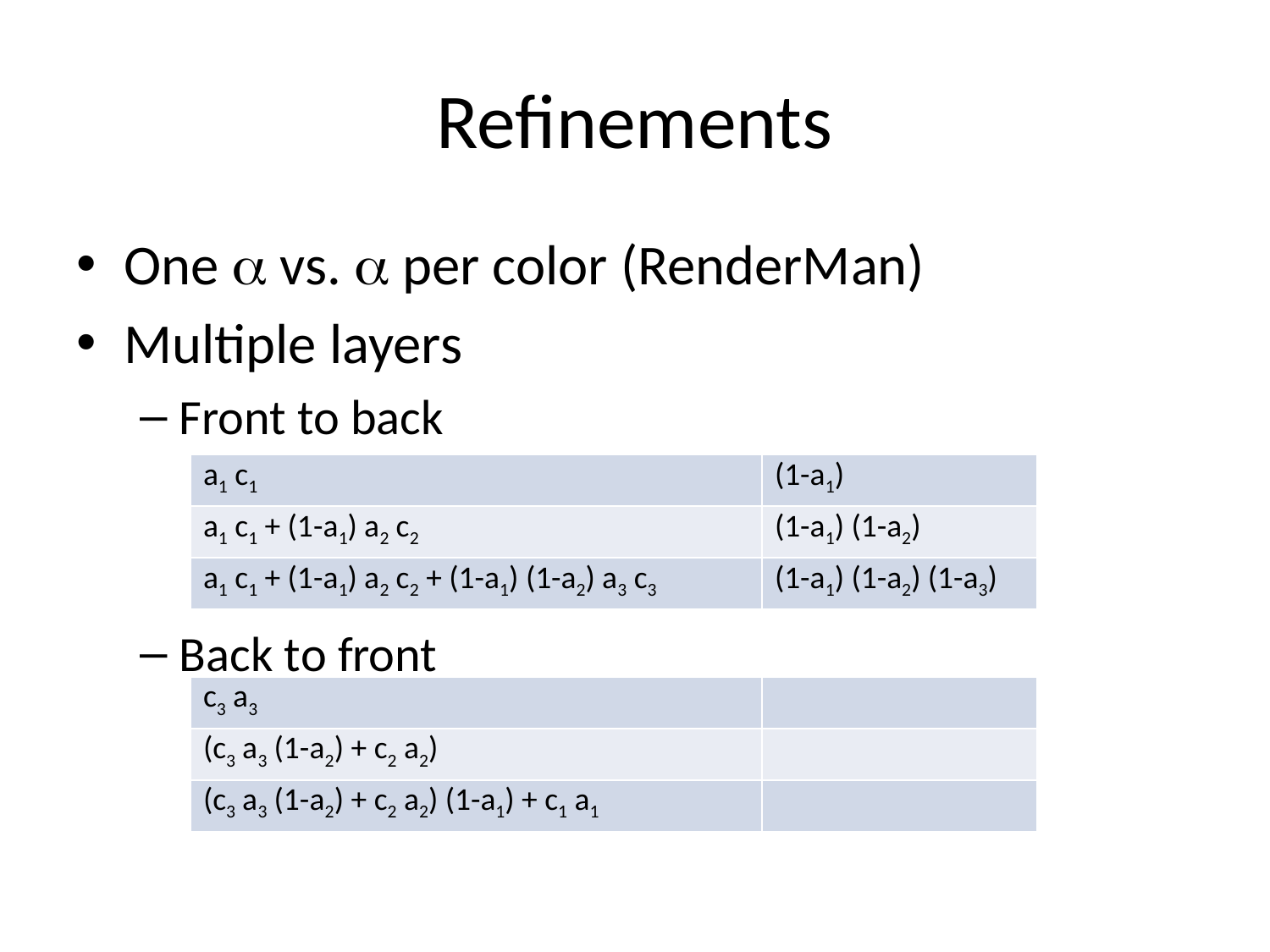

# Refinements
One α vs. α per color (RenderMan)
Multiple layers
Front to back

Back to front
| a1 c1 | (1-a1) |
| --- | --- |
| a1 c1 + (1-a1) a2 c2 | (1-a1) (1-a2) |
| a1 c1 + (1-a1) a2 c2 + (1-a1) (1-a2) a3 c3 | (1-a1) (1-a2) (1-a3) |
| c3 a3 |  |
| --- | --- |
| (c3 a3 (1-a2) + c2 a2) |  |
| (c3 a3 (1-a2) + c2 a2) (1-a1) + c1 a1 |  |